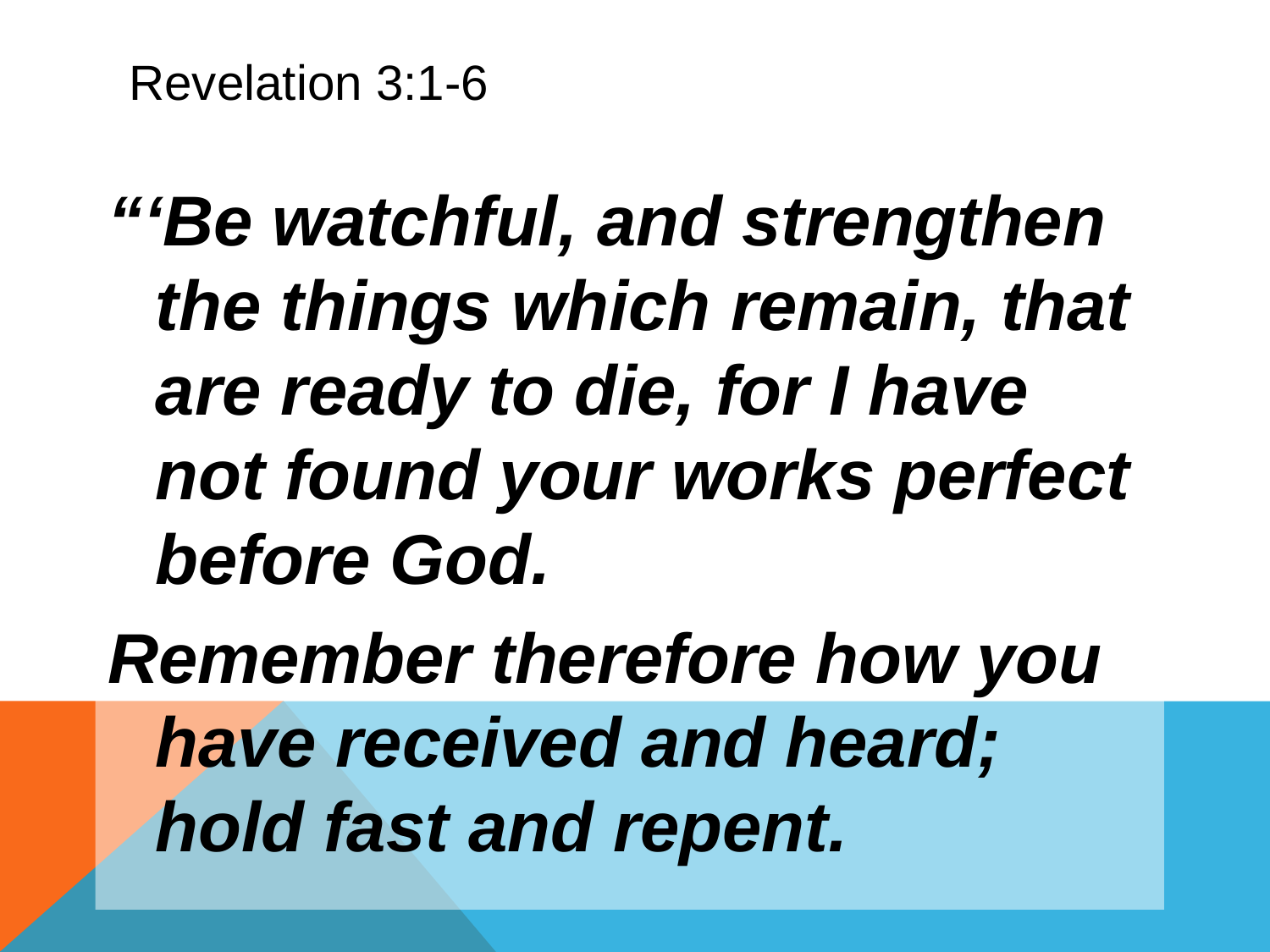

# Revelation 3:1-6
“‘Be watchful, and strengthen the things which remain, that are ready to die, for I have not found your works perfect before God.
Remember therefore how you have received and heard; hold fast and repent.